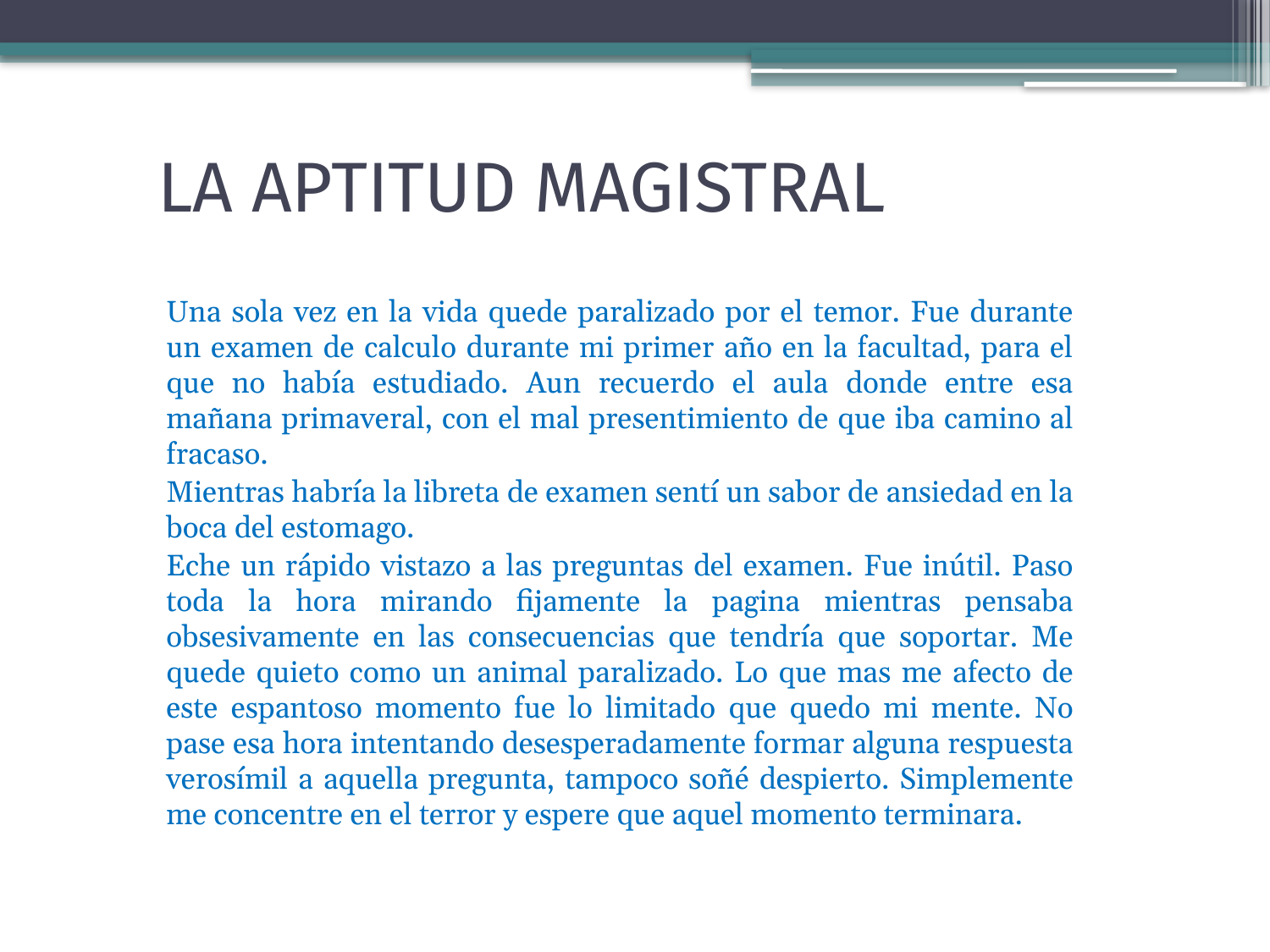

# LA APTITUD MAGISTRAL
Una sola vez en la vida quede paralizado por el temor. Fue durante un examen de calculo durante mi primer año en la facultad, para el que no había estudiado. Aun recuerdo el aula donde entre esa mañana primaveral, con el mal presentimiento de que iba camino al fracaso.
Mientras habría la libreta de examen sentí un sabor de ansiedad en la boca del estomago.
Eche un rápido vistazo a las preguntas del examen. Fue inútil. Paso toda la hora mirando fijamente la pagina mientras pensaba obsesivamente en las consecuencias que tendría que soportar. Me quede quieto como un animal paralizado. Lo que mas me afecto de este espantoso momento fue lo limitado que quedo mi mente. No pase esa hora intentando desesperadamente formar alguna respuesta verosímil a aquella pregunta, tampoco soñé despierto. Simplemente me concentre en el terror y espere que aquel momento terminara.